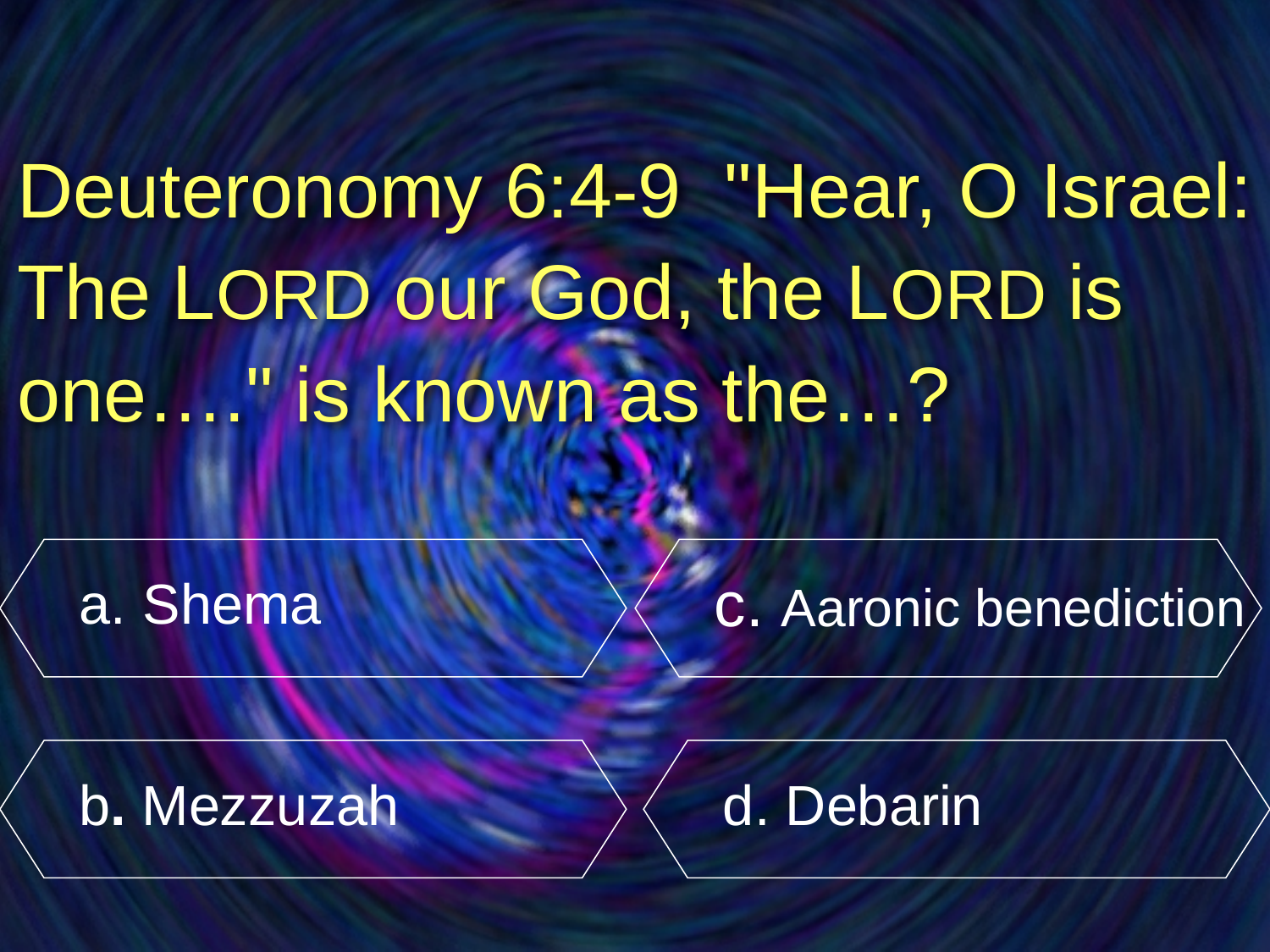

Monotheism
Deuteronomy 6:4-9  "Hear, O Israel: The LORD our God, the LORD is one…." is known as the…?
Shema
c. Aaronic benediction
b. Mezzuzah
d. Debarin